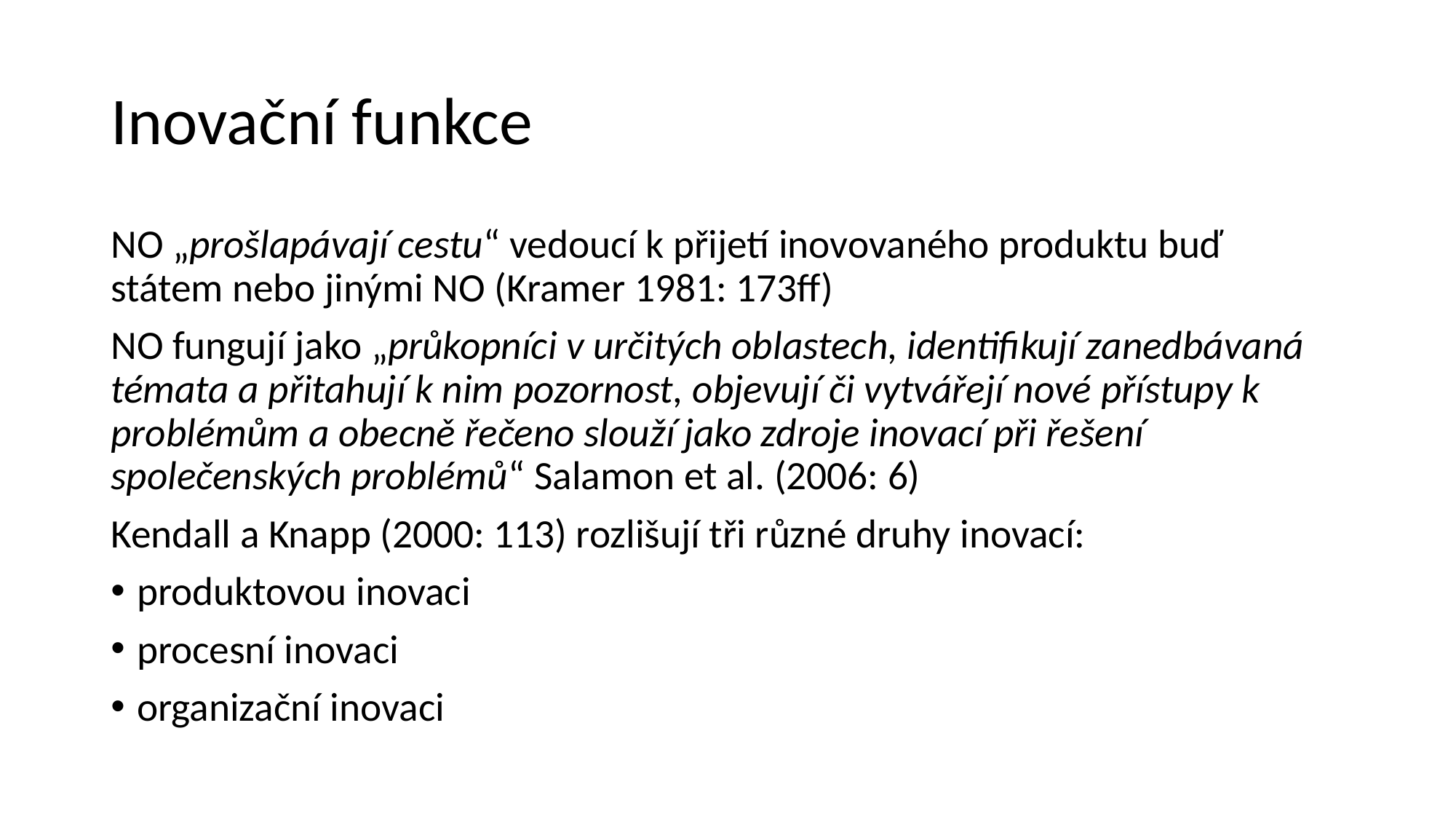

# Inovační funkce
NO „prošlapávají cestu“ vedoucí k přijetí inovovaného produktu buď státem nebo jinými NO (Kramer 1981: 173ff)
NO fungují jako „průkopníci v určitých oblastech, identifikují zanedbávaná témata a přitahují k nim pozornost, objevují či vytvářejí nové přístupy k problémům a obecně řečeno slouží jako zdroje inovací při řešení společenských problémů“ Salamon et al. (2006: 6)
Kendall a Knapp (2000: 113) rozlišují tři různé druhy inovací:
produktovou inovaci
procesní inovaci
organizační inovaci